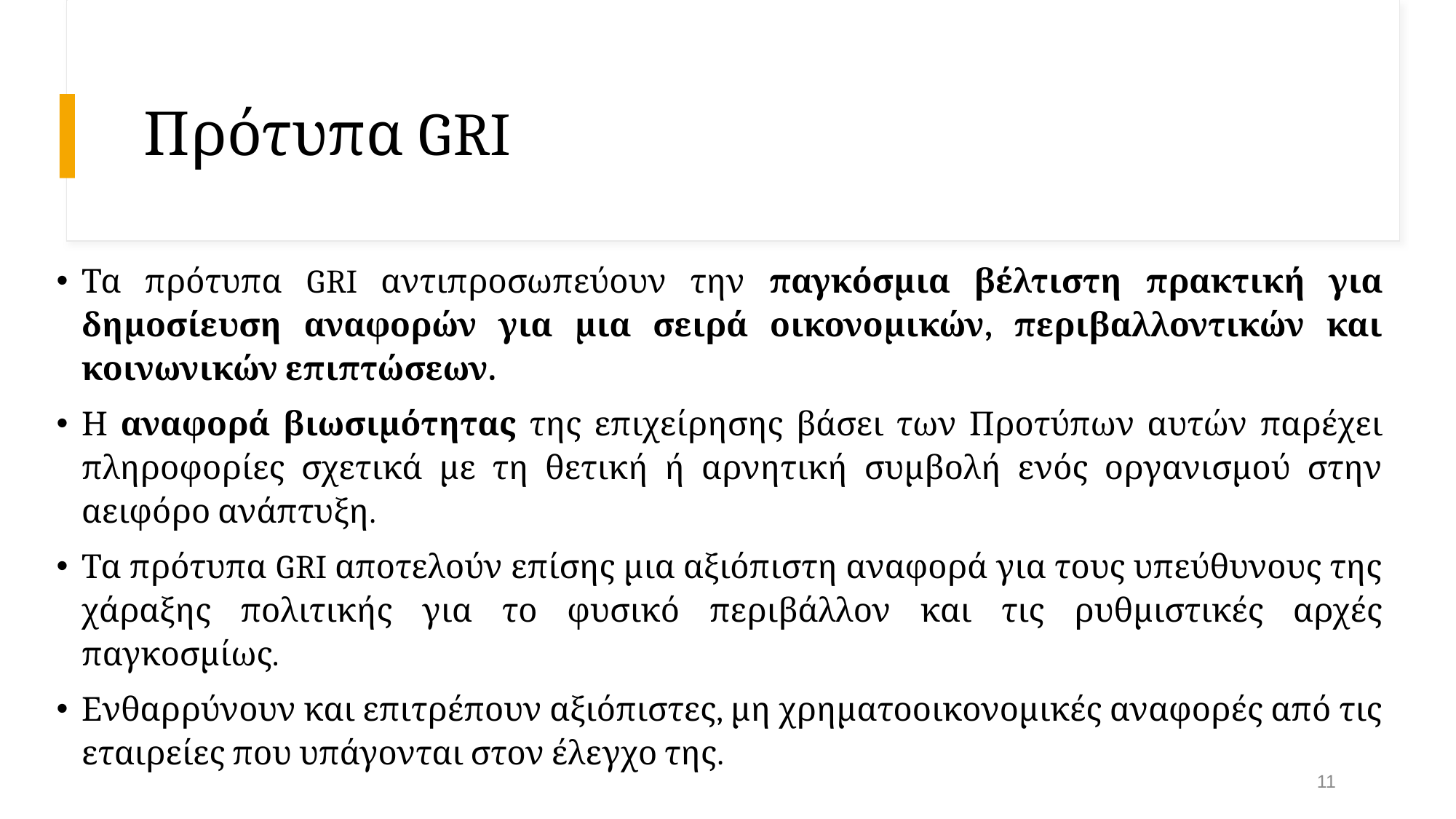

# Πρότυπα GRI
Τα πρότυπα GRI αντιπροσωπεύουν την παγκόσμια βέλτιστη πρακτική για δημοσίευση αναφορών για μια σειρά οικονομικών, περιβαλλοντικών και κοινωνικών επιπτώσεων.
Η αναφορά βιωσιμότητας της επιχείρησης βάσει των Προτύπων αυτών παρέχει πληροφορίες σχετικά με τη θετική ή αρνητική συμβολή ενός οργανισμού στην αειφόρο ανάπτυξη.
Τα πρότυπα GRI αποτελούν επίσης μια αξιόπιστη αναφορά για τους υπεύθυνους της χάραξης πολιτικής για το φυσικό περιβάλλον και τις ρυθμιστικές αρχές παγκοσμίως.
Ενθαρρύνουν και επιτρέπουν αξιόπιστες, μη χρηματοοικονομικές αναφορές από τις εταιρείες που υπάγονται στον έλεγχο της.

11